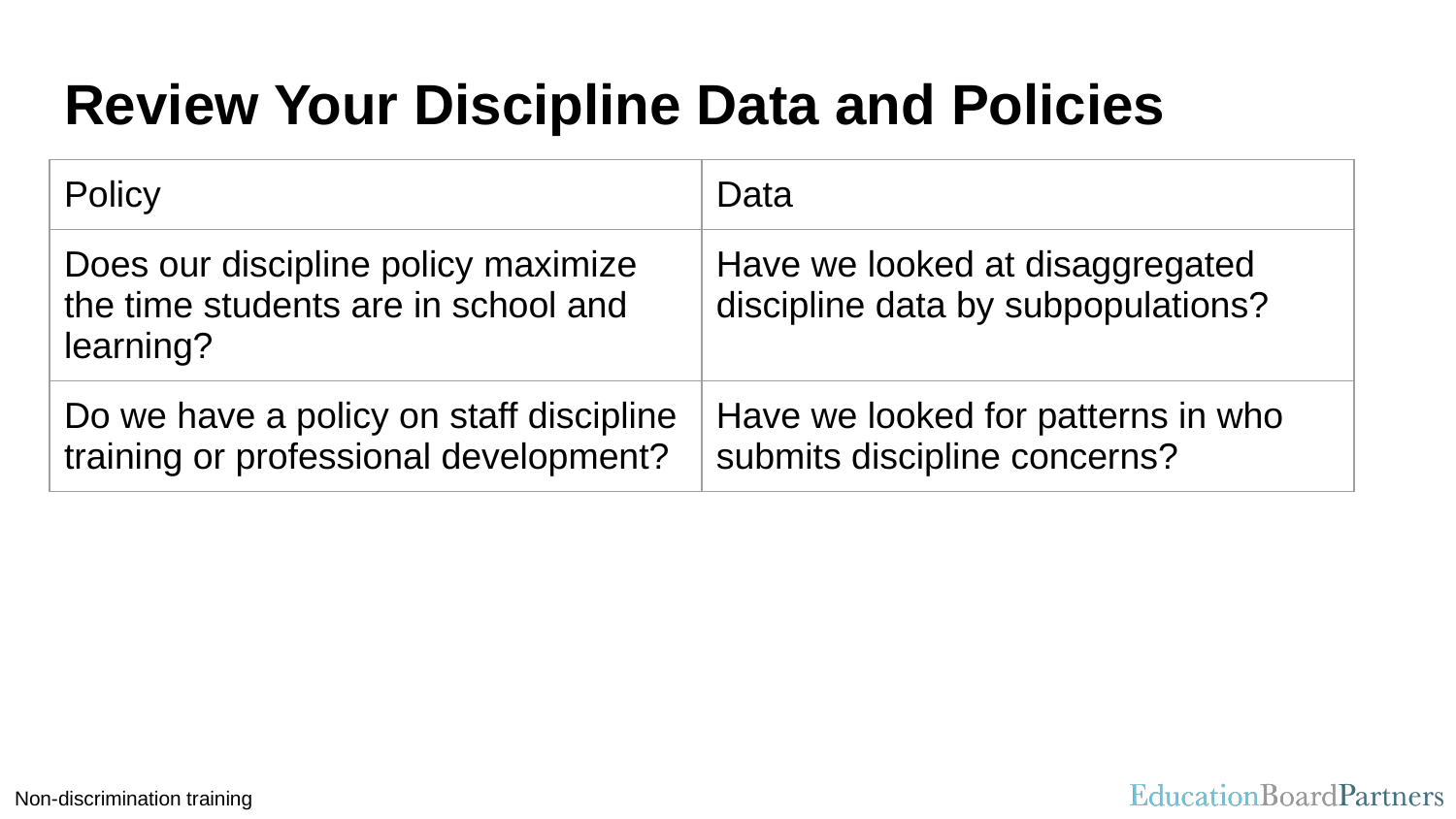

# Review Your Discipline Data and Policies
| Policy | Data |
| --- | --- |
| Does our discipline policy maximize the time students are in school and learning? | Have we looked at disaggregated discipline data by subpopulations? |
| Do we have a policy on staff discipline training or professional development? | Have we looked for patterns in who submits discipline concerns? |